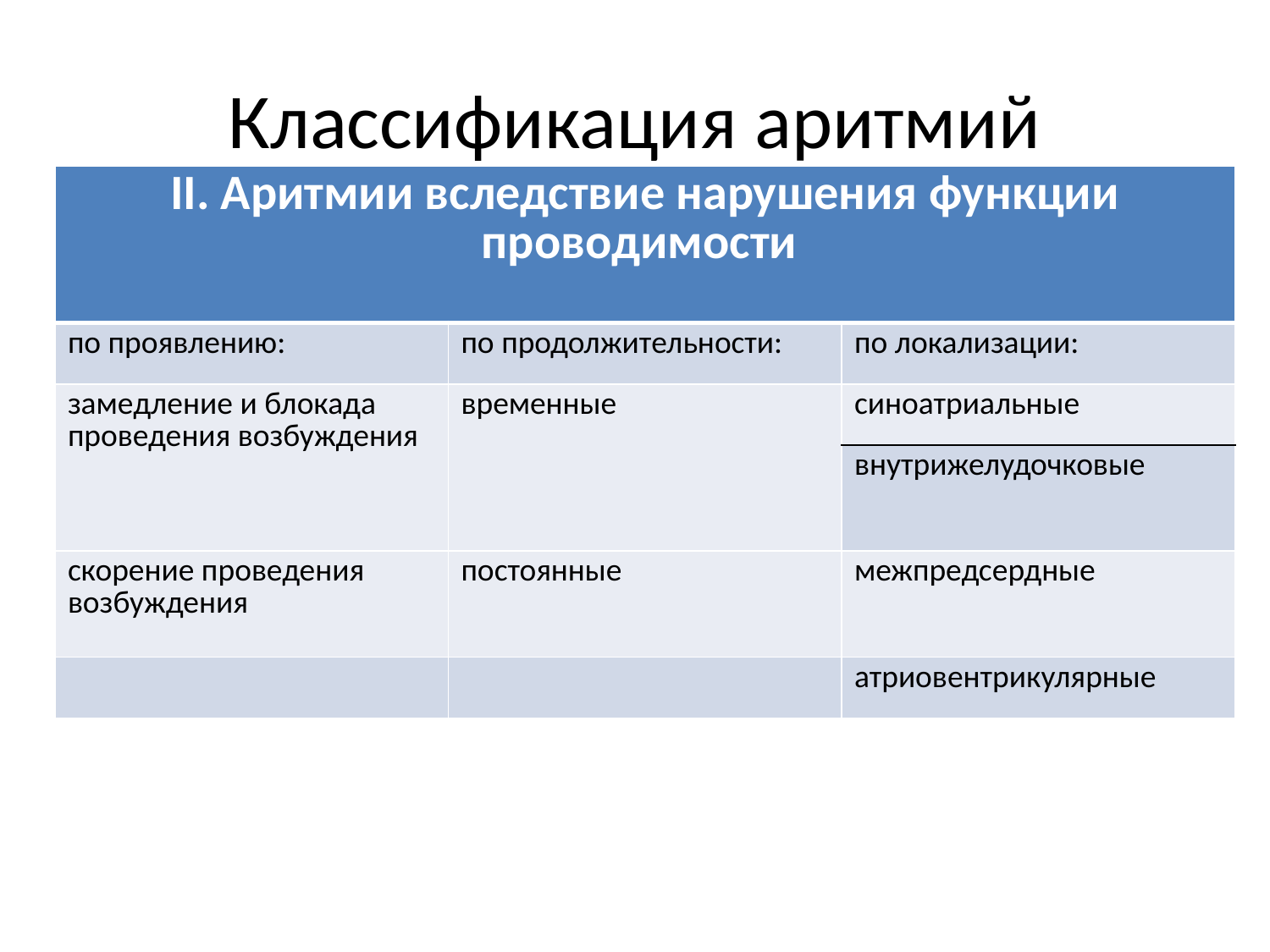

# Классификация аритмий
| II. Аритмии вследствие нарушения функции проводимости |  |  |
| --- | --- | --- |
| по проявлению: | по продолжительности: | по локализации: |
| замедление и блокада проведения возбуждения | временные | синоатриальные |
|  |  | внутрижелудочковые |
| скорение проведения возбуждения | постоянные | межпредсердные |
|  |  | атриовентрикулярные |